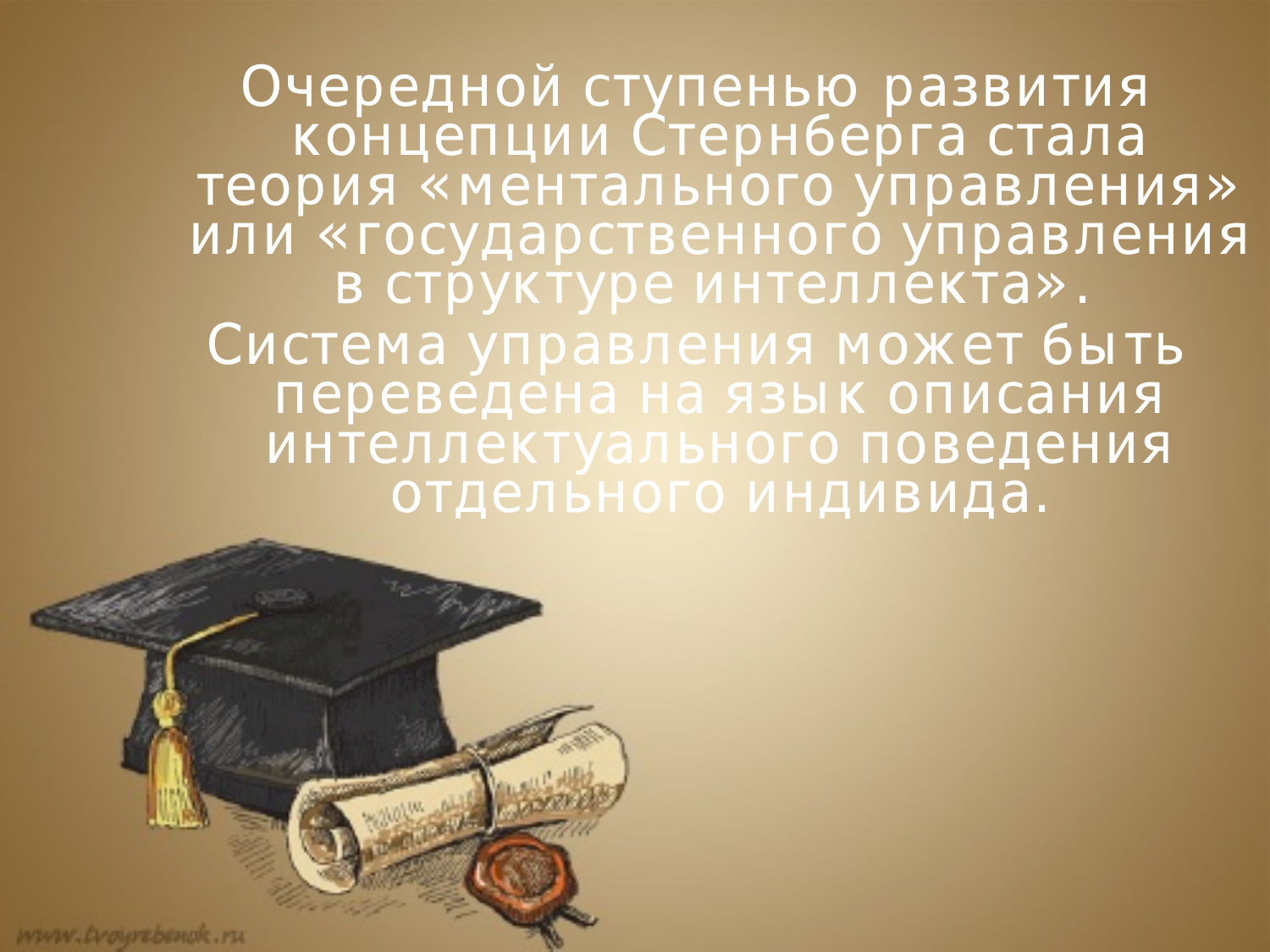

Очередной ступенью развития концепции Стернберга стала теория «ментального управления» или «государственного управления в структуре интеллекта».
Система управления может быть переведена на язык описания интеллектуального поведения отдельного индивида.